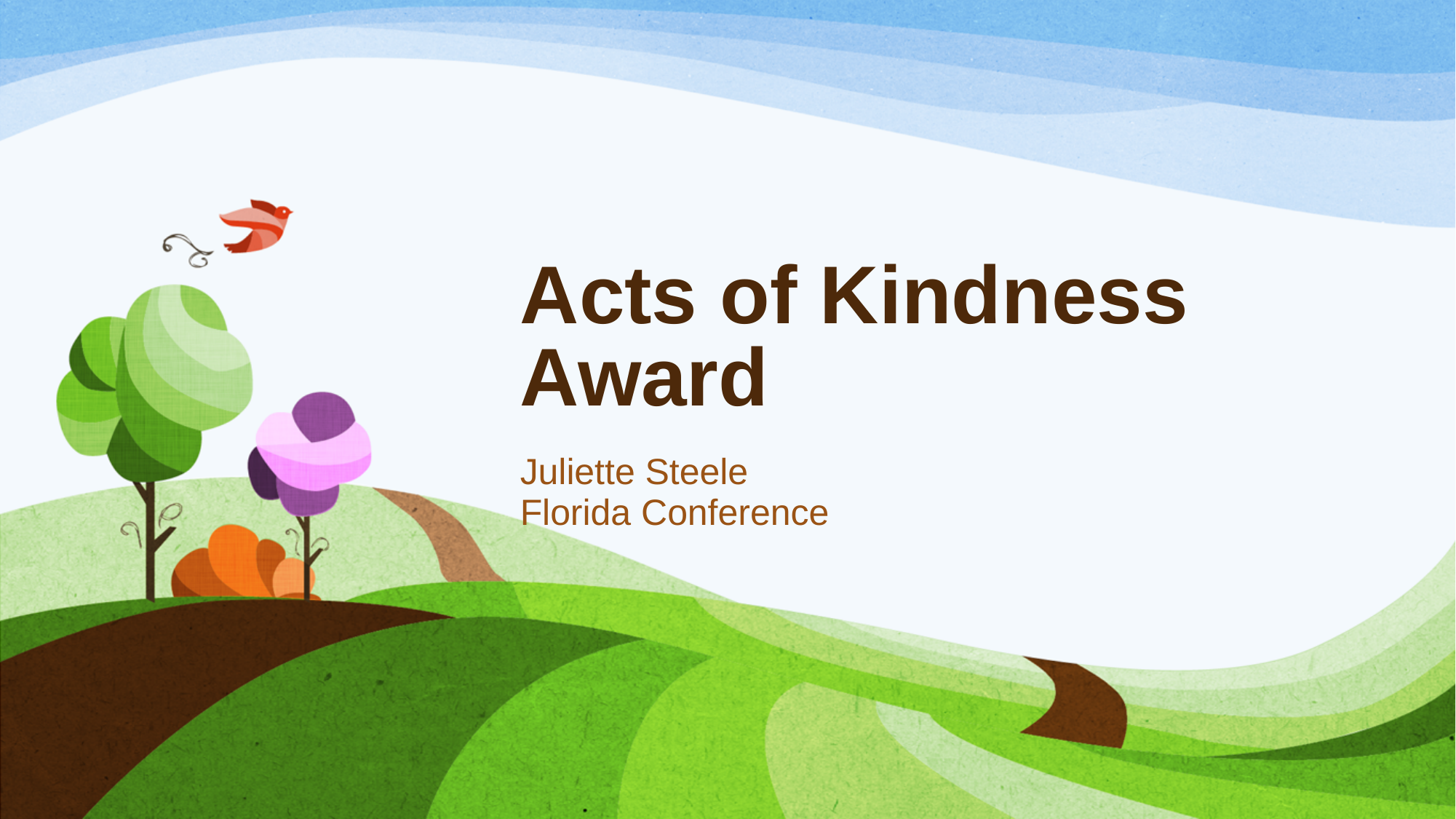

# Acts of Kindness Award
Juliette Steele
Florida Conference